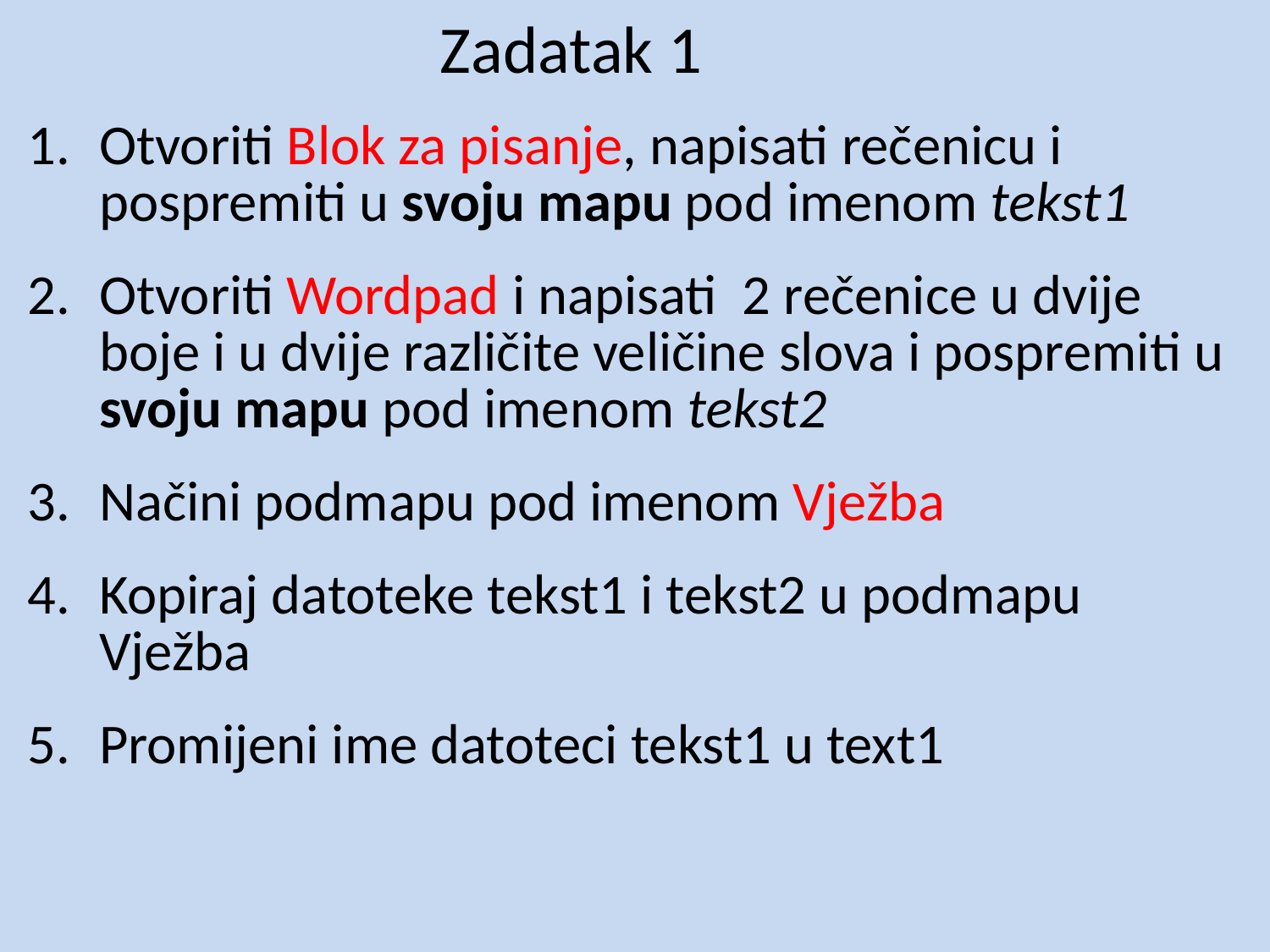

# Zadatak 1
Otvoriti Blok za pisanje, napisati rečenicu i pospremiti u svoju mapu pod imenom tekst1

Otvoriti Wordpad i napisati  2 rečenice u dvije boje i u dvije različite veličine slova i pospremiti u svoju mapu pod imenom tekst2

Načini podmapu pod imenom Vježba

Kopiraj datoteke tekst1 i tekst2 u podmapu Vježba

Promijeni ime datoteci tekst1 u text1